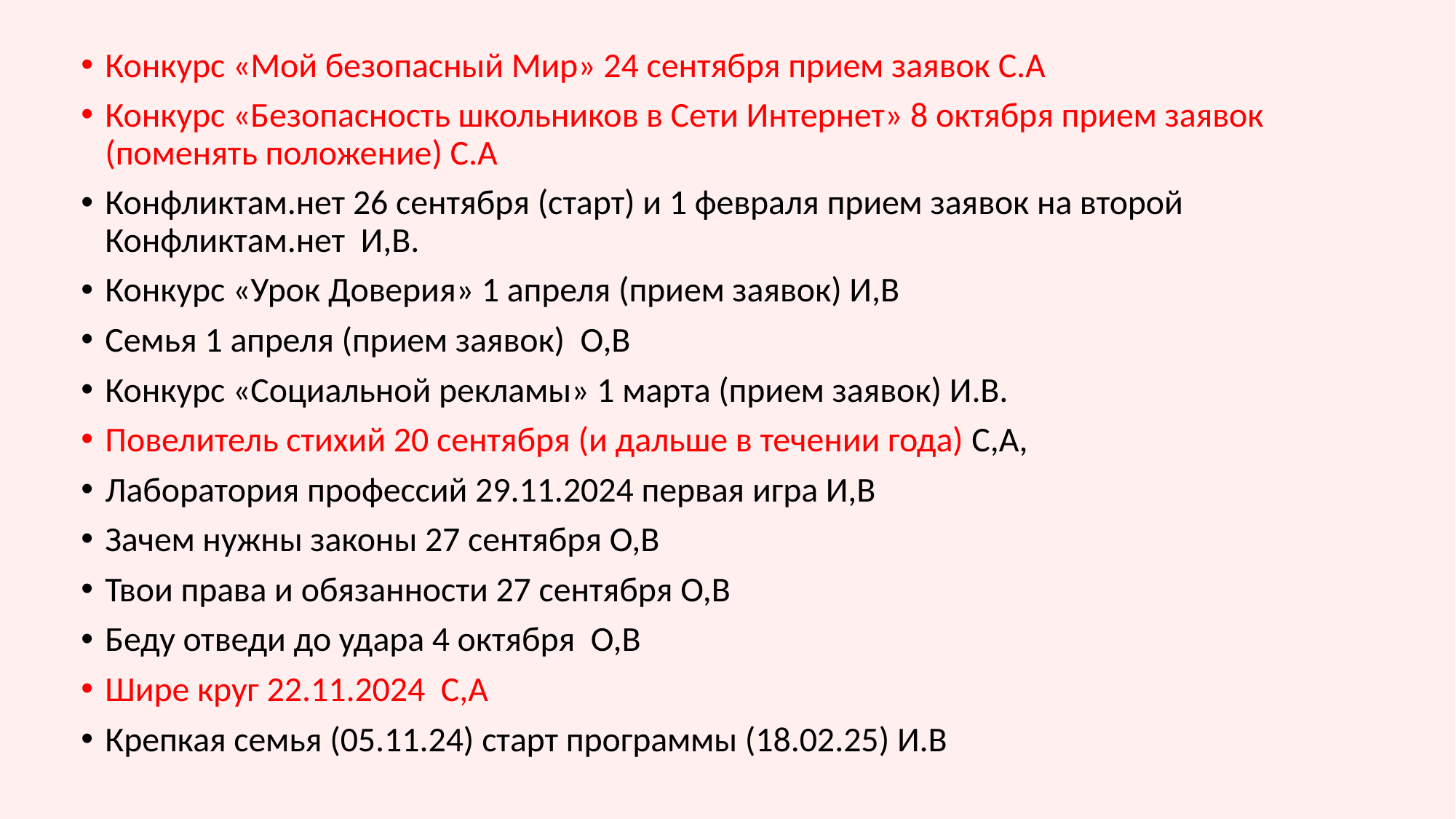

Конкурс «Мой безопасный Мир» 24 сентября прием заявок С.А
Конкурс «Безопасность школьников в Сети Интернет» 8 октября прием заявок (поменять положение) С.А
Конфликтам.нет 26 сентября (старт) и 1 февраля прием заявок на второй Конфликтам.нет  И,В.
Конкурс «Урок Доверия» 1 апреля (прием заявок) И,В
Семья 1 апреля (прием заявок)  О,В
Конкурс «Социальной рекламы» 1 марта (прием заявок) И.В.
Повелитель стихий 20 сентября (и дальше в течении года) С,А,
Лаборатория профессий 29.11.2024 первая игра И,В
Зачем нужны законы 27 сентября О,В
Твои права и обязанности 27 сентября О,В
Беду отведи до удара 4 октября  О,В
Шире круг 22.11.2024  С,А
Крепкая семья (05.11.24) старт программы (18.02.25) И.В